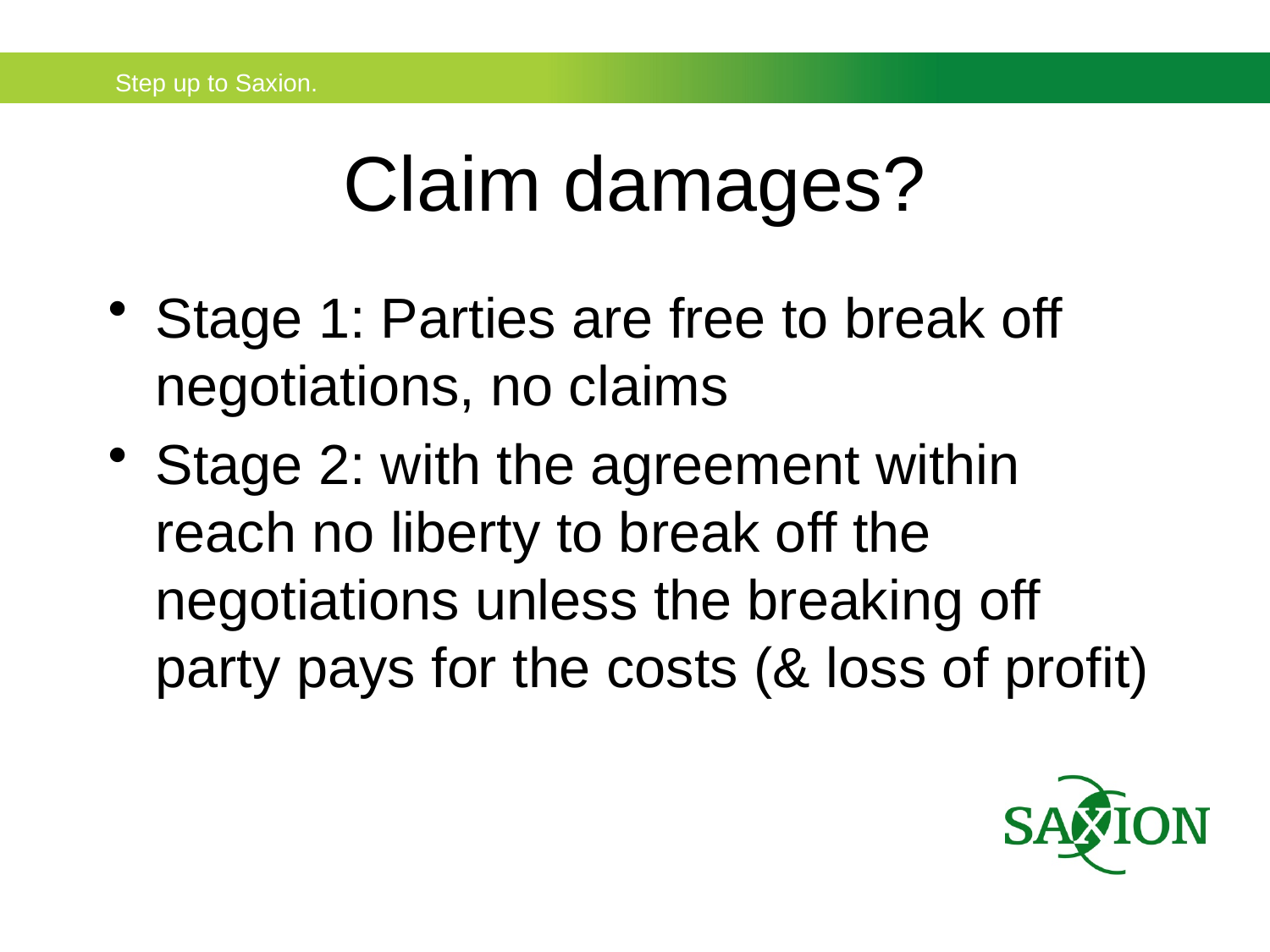

# Claim damages?
Stage 1: Parties are free to break off negotiations, no claims
Stage 2: with the agreement within reach no liberty to break off the negotiations unless the breaking off party pays for the costs (& loss of profit)